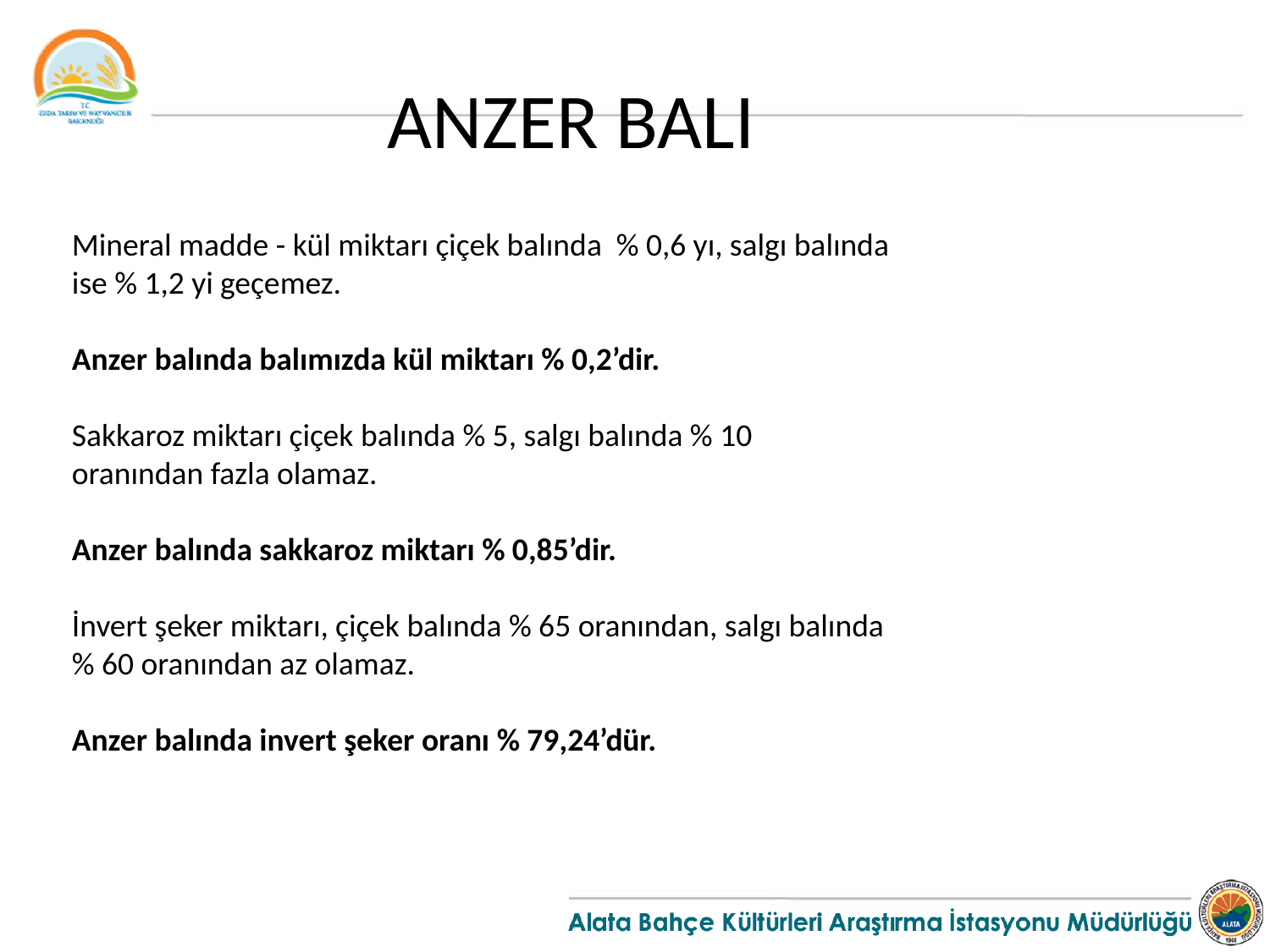

ANZER BALI
Mineral madde - kül miktarı çiçek balında  % 0,6 yı, salgı balında ise % 1,2 yi geçemez.

Anzer balında balımızda kül miktarı % 0,2’dir.

Sakkaroz miktarı çiçek balında % 5, salgı balında % 10 oranından fazla olamaz.

Anzer balında sakkaroz miktarı % 0,85’dir.

İnvert şeker miktarı, çiçek balında % 65 oranından, salgı balında % 60 oranından az olamaz.

Anzer balında invert şeker oranı % 79,24’dür.